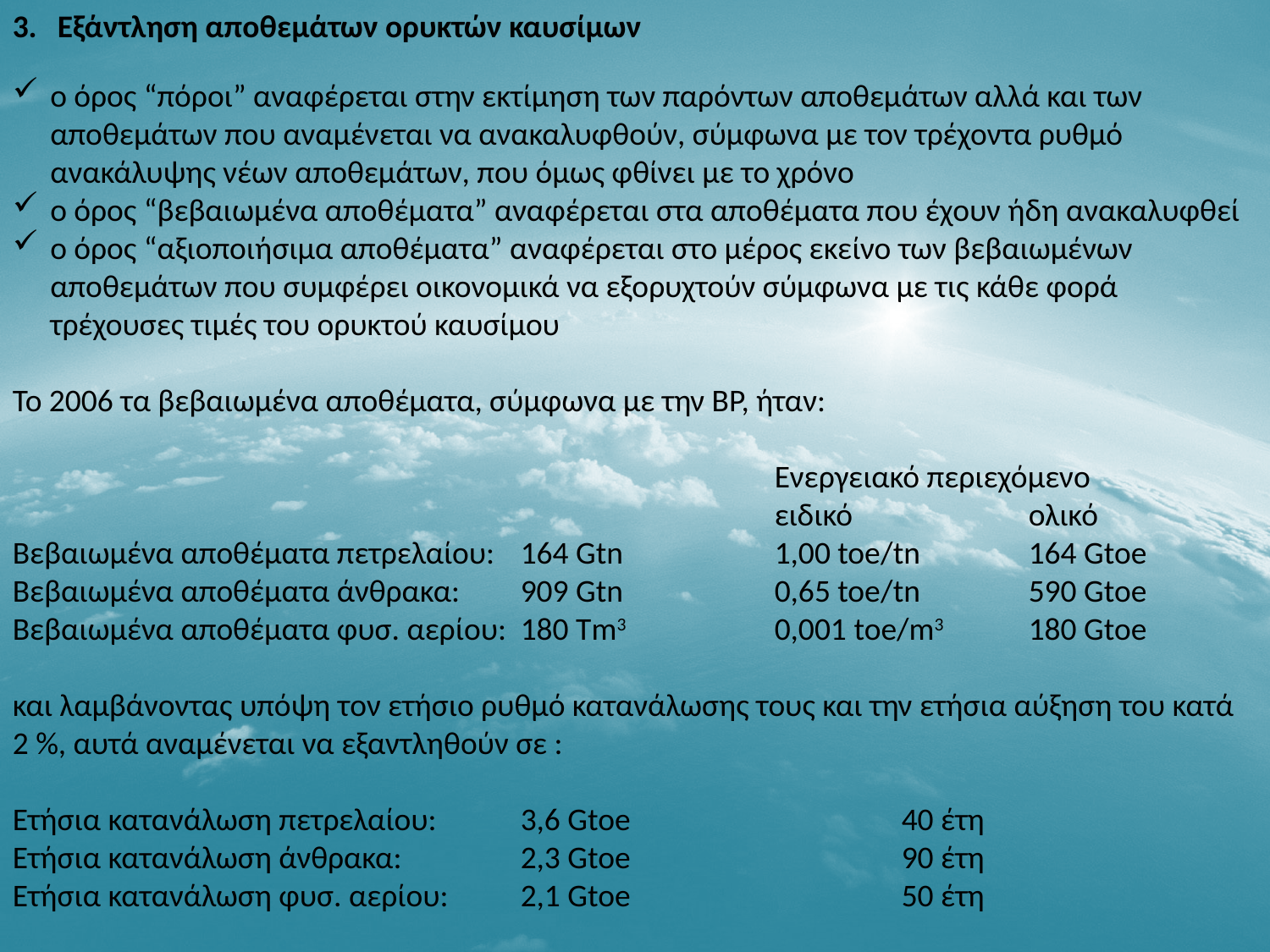

3. 	 Εξάντληση αποθεμάτων ορυκτών καυσίμων
ο όρος “πόροι” αναφέρεται στην εκτίμηση των παρόντων αποθεμάτων αλλά και των αποθεμάτων που αναμένεται να ανακαλυφθούν, σύμφωνα με τον τρέχοντα ρυθμό ανακάλυψης νέων αποθεμάτων, που όμως φθίνει με το χρόνο
ο όρος “βεβαιωμένα αποθέματα” αναφέρεται στα αποθέματα που έχουν ήδη ανακαλυφθεί
ο όρος “αξιοποιήσιμα αποθέματα” αναφέρεται στο μέρος εκείνο των βεβαιωμένων αποθεμάτων που συμφέρει οικονομικά να εξορυχτούν σύμφωνα με τις κάθε φορά τρέχουσες τιμές του ορυκτού καυσίμου

Το 2006 τα βεβαιωμένα αποθέματα, σύμφωνα με την ΒΡ, ήταν:

						Ενεργειακό περιεχόμενο
						ειδικό		ολικό
Βεβαιωμένα αποθέματα πετρελαίου:	164 Gtn		1,00 toe/tn	164 Gtoe
Βεβαιωμένα αποθέματα άνθρακα:	909 Gtn		0,65 toe/tn	590 Gtoe
Βεβαιωμένα αποθέματα φυσ. αερίου:	180 Τm3		0,001 toe/m3	180 Gtoe

και λαμβάνοντας υπόψη τον ετήσιο ρυθμό κατανάλωσης τους και την ετήσια αύξηση του κατά 2 %, αυτά αναμένεται να εξαντληθούν σε :

Ετήσια κατανάλωση πετρελαίου:	3,6 Gtoe 			40 έτη
Ετήσια κατανάλωση άνθρακα:	2,3 Gtoe 			90 έτη
Ετήσια κατανάλωση φυσ. αερίου:	2,1 Gtoe 			50 έτη